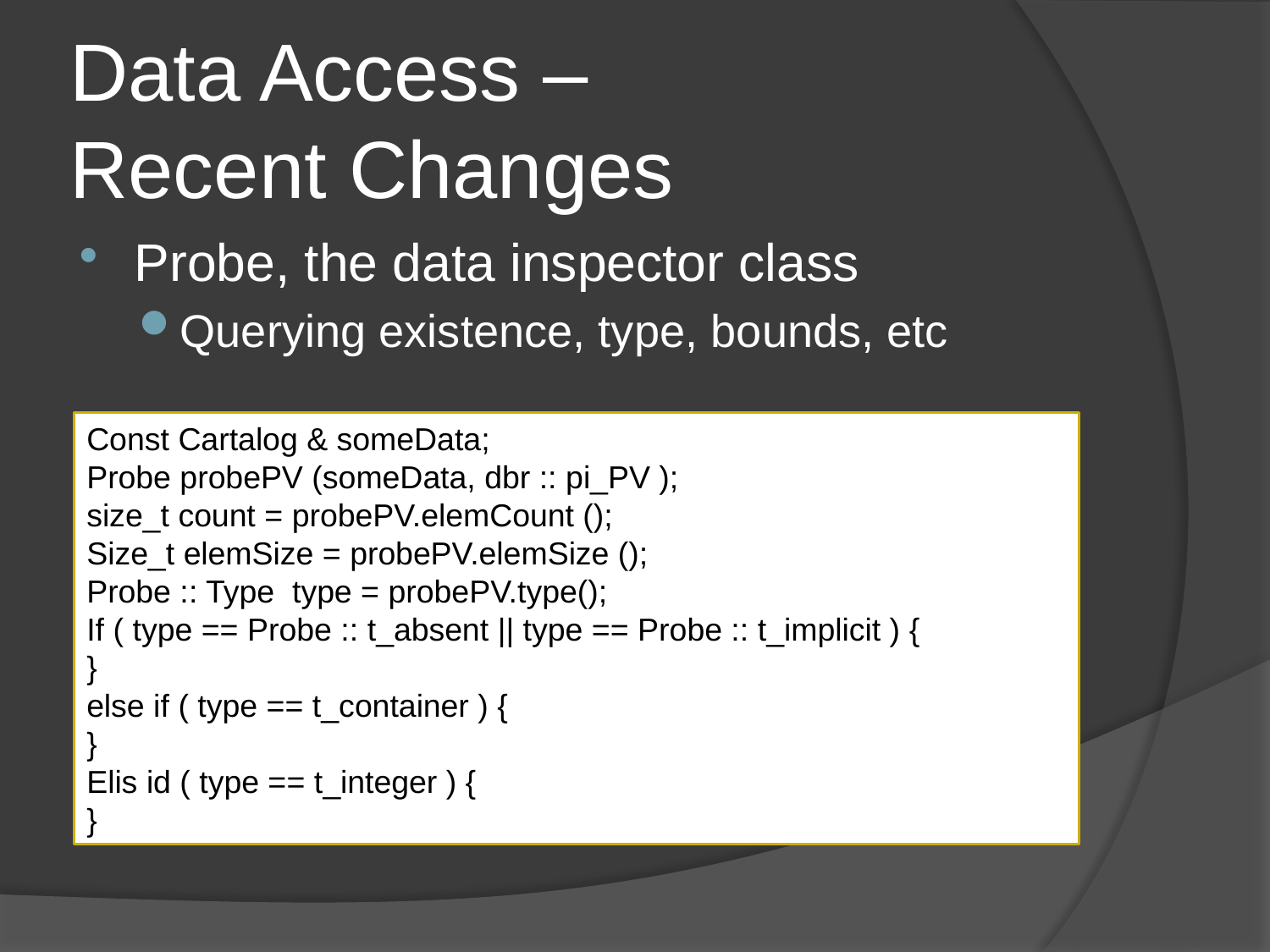

# Data Access – Recent Changes
Probe, the data inspector class
Querying existence, type, bounds, etc
Const Cartalog & someData;
Probe probePV (someData, dbr :: pi_PV );
size_t count = probePV.elemCount ();
Size_t elemSize = probePV.elemSize ();
Probe :: Type  type = probePV.type();
If ( type == Probe :: t_absent || type == Probe :: t_implicit ) {
}
else if ( type == t_container ) {
}
Elis id ( type == t_integer ) {
}